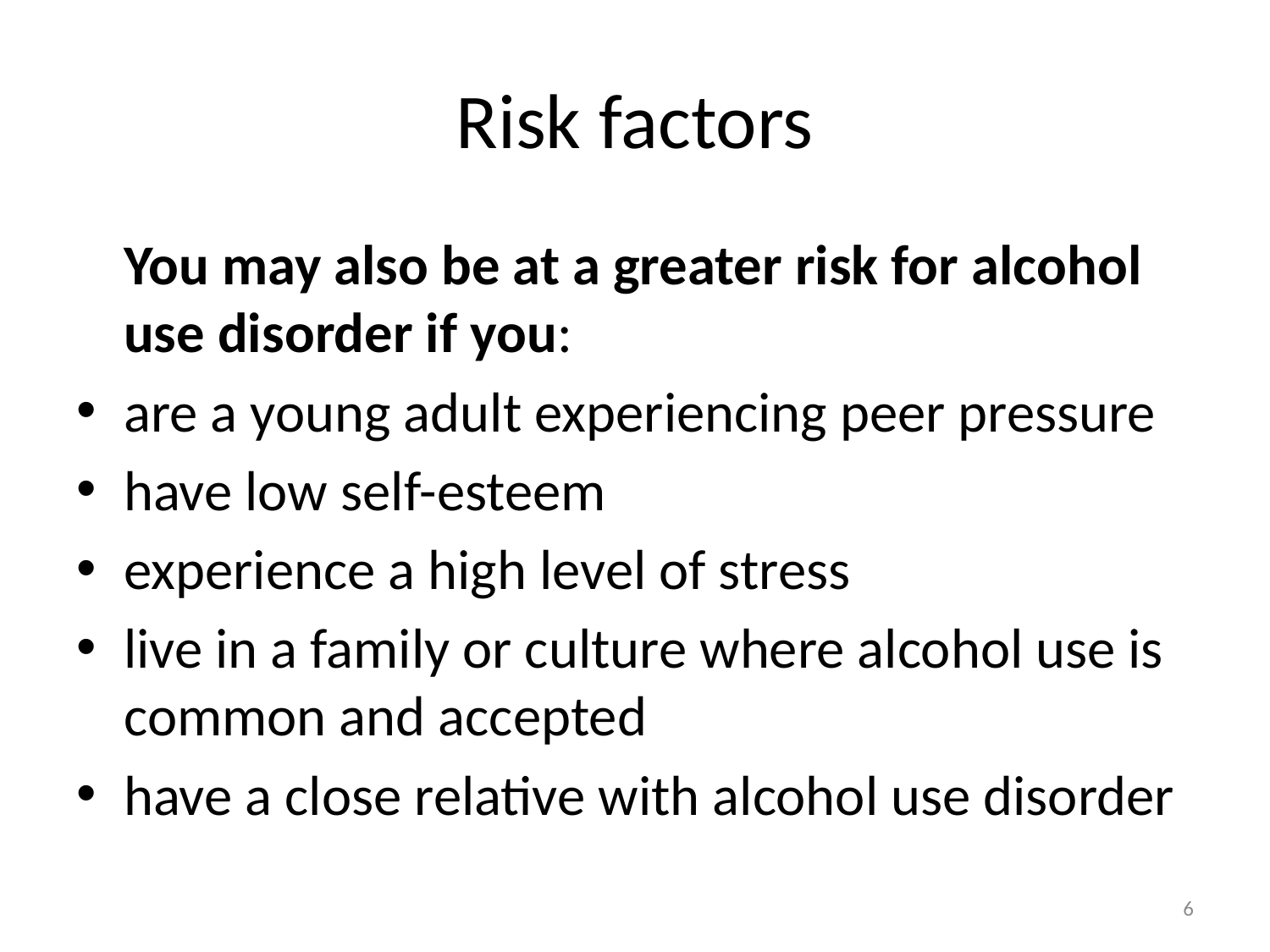

# Risk factors
	You may also be at a greater risk for alcohol use disorder if you:
are a young adult experiencing peer pressure
have low self-esteem
experience a high level of stress
live in a family or culture where alcohol use is common and accepted
have a close relative with alcohol use disorder

6